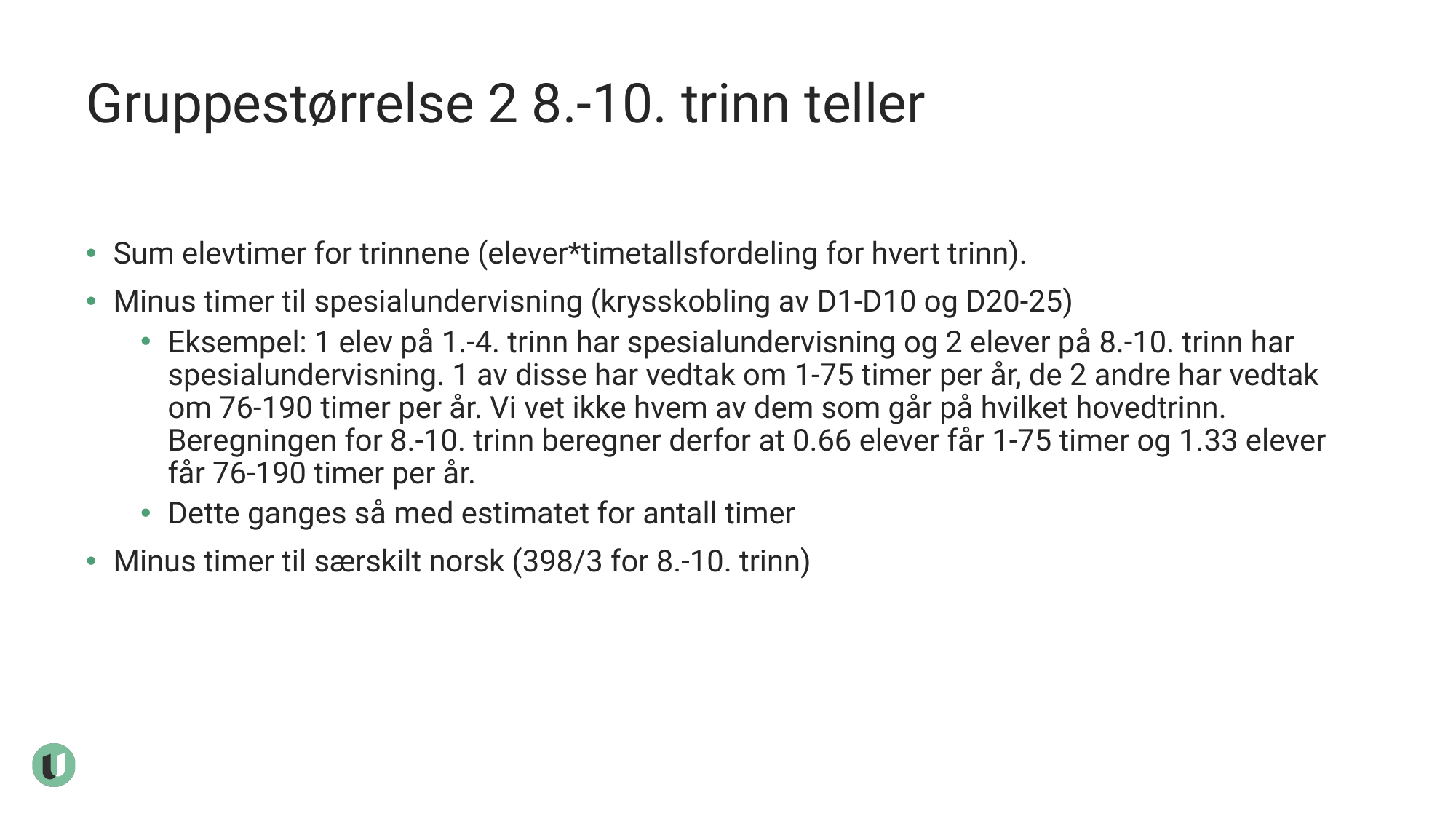

# Gruppestørrelse 2 8.-10. trinn teller
Sum elevtimer for trinnene (elever*timetallsfordeling for hvert trinn).
Minus timer til spesialundervisning (krysskobling av D1-D10 og D20-25)
Eksempel: 1 elev på 1.-4. trinn har spesialundervisning og 2 elever på 8.-10. trinn har spesialundervisning. 1 av disse har vedtak om 1-75 timer per år, de 2 andre har vedtak om 76-190 timer per år. Vi vet ikke hvem av dem som går på hvilket hovedtrinn. Beregningen for 8.-10. trinn beregner derfor at 0.66 elever får 1-75 timer og 1.33 elever får 76-190 timer per år.
Dette ganges så med estimatet for antall timer
Minus timer til særskilt norsk (398/3 for 8.-10. trinn)